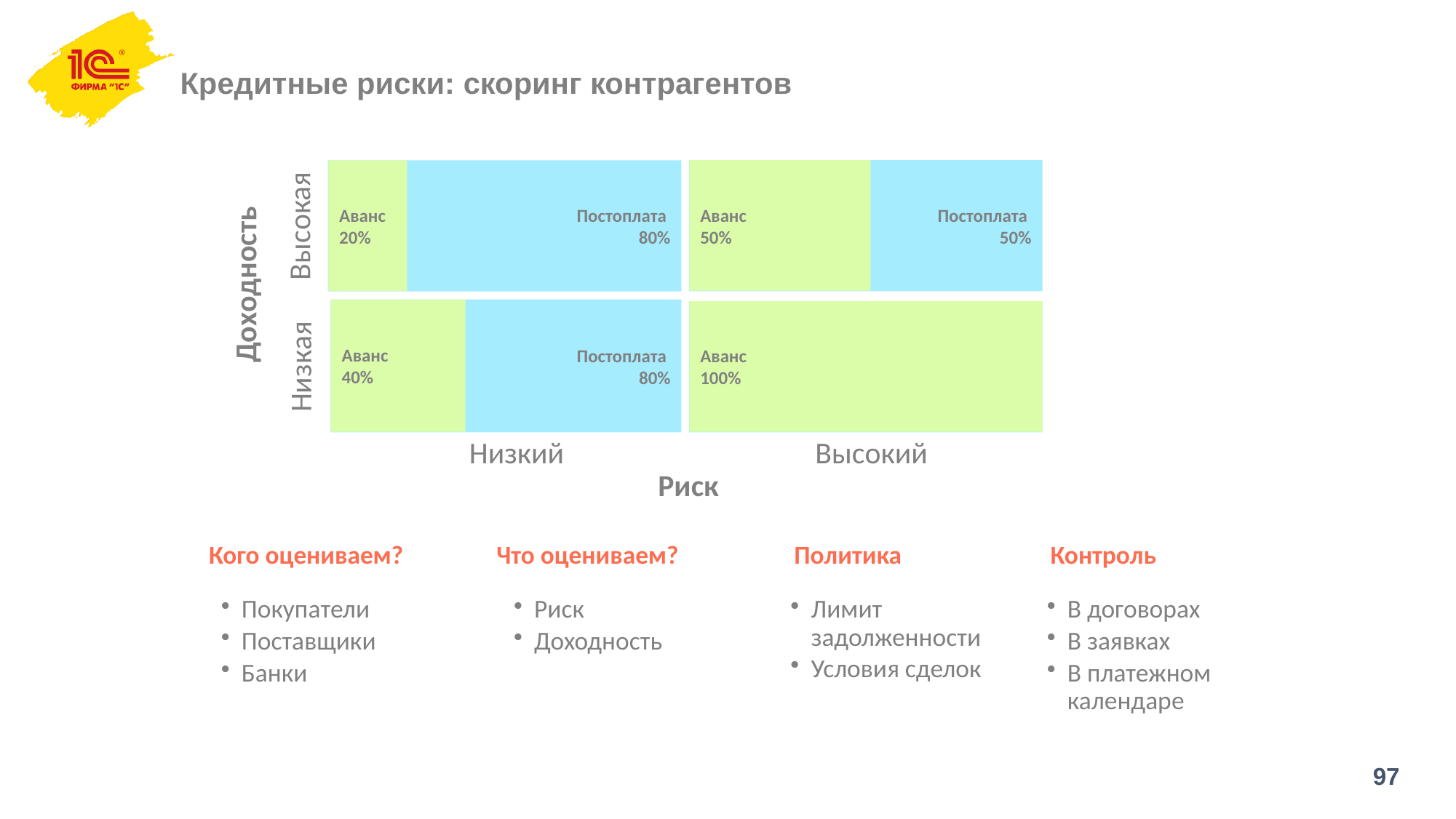

# Кредитные риски: скоринг контрагентов

Аванс
50%
Постоплата
50%
Аванс 20%
Постоплата
80%
Высокая
Доходность
Аванс
40%
Постоплата
80%
Аванс
100%

Низкая
Низкий
Высокий
Кого оцениваем?
Покупатели
Поставщики
Банки
Что оцениваем?
Риск
Доходность
Политика
Лимит задолженности
Условия сделок
Контроль
В договорах
В заявках
В платежном календаре
Риск